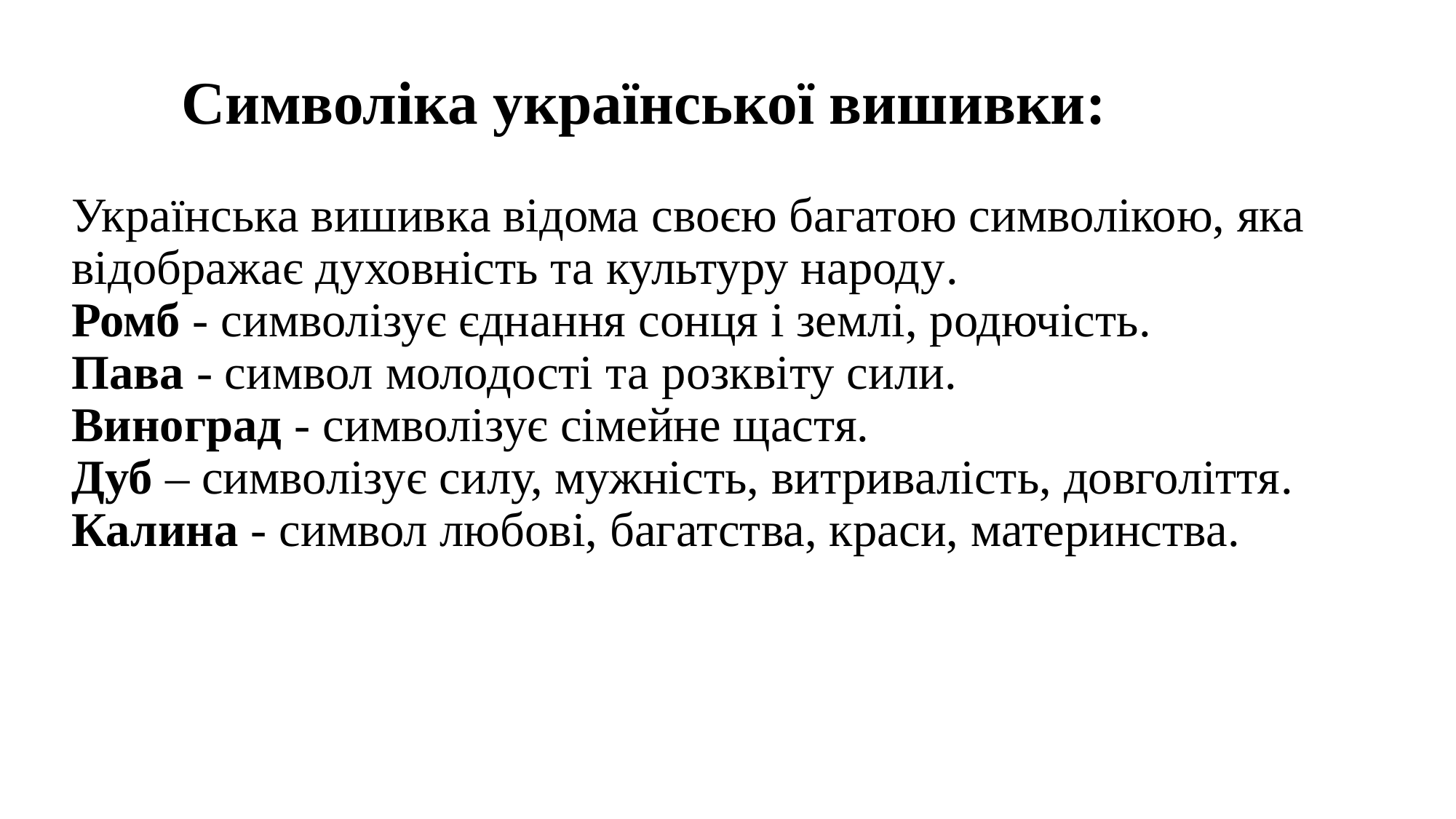

# Символіка української вишивки: Українська вишивка відома своєю багатою символікою, яка відображає духовність та культуру народу. Ромб - символізує єднання сонця і землі, родючість. Пава - символ молодості та розквіту сили. Виноград - символізує сімейне щастя. Дуб – символізує силу, мужність, витривалість, довголіття. Калина - символ любові, багатства, краси, материнства.